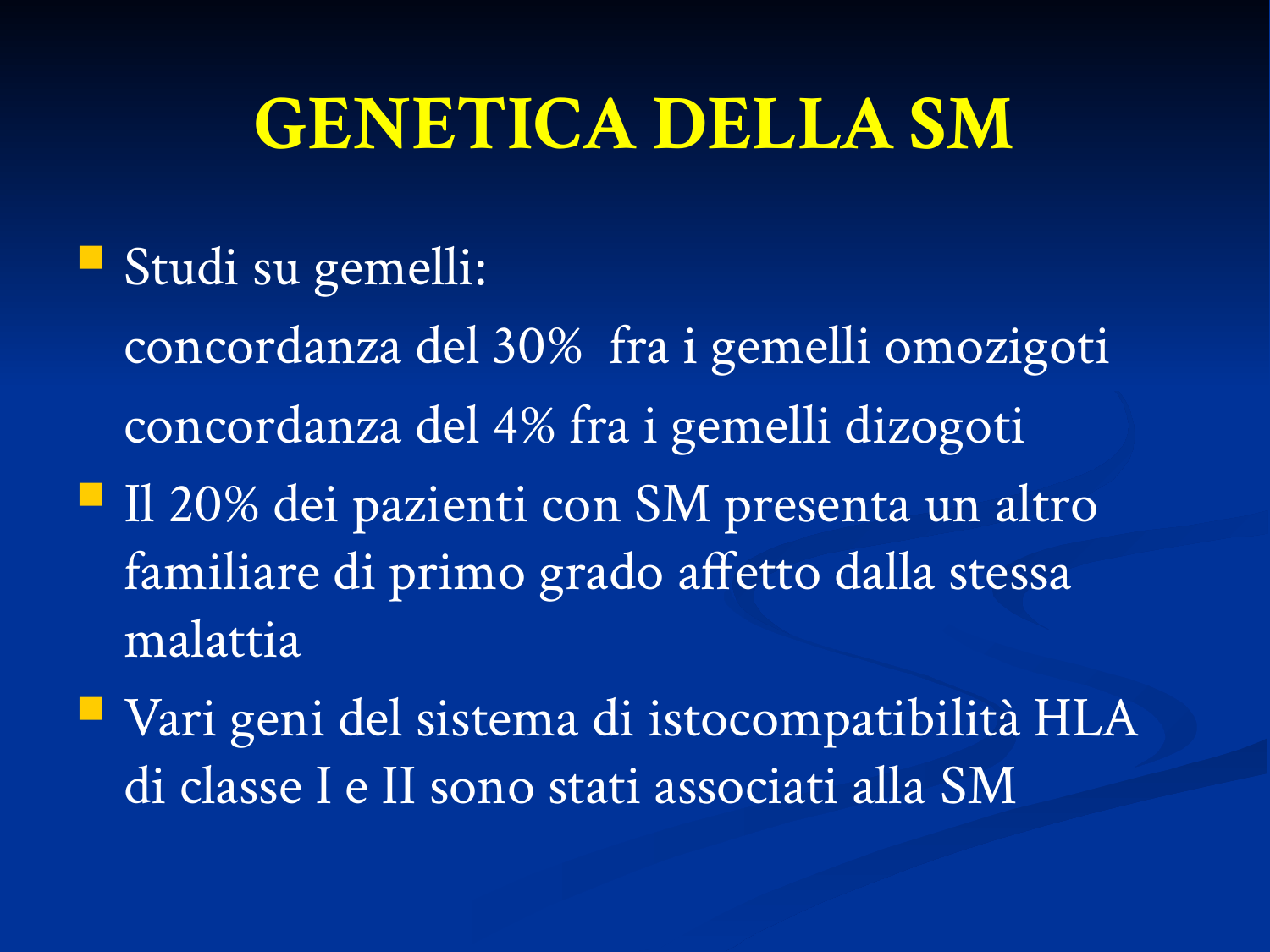

# GENETICA DELLA SM
Studi su gemelli:
	concordanza del 30%  fra i gemelli omozigoti
	concordanza del 4% fra i gemelli dizogoti
Il 20% dei pazienti con SM presenta un altro familiare di primo grado affetto dalla stessa malattia
Vari geni del sistema di istocompatibilità HLA di classe I e II sono stati associati alla SM